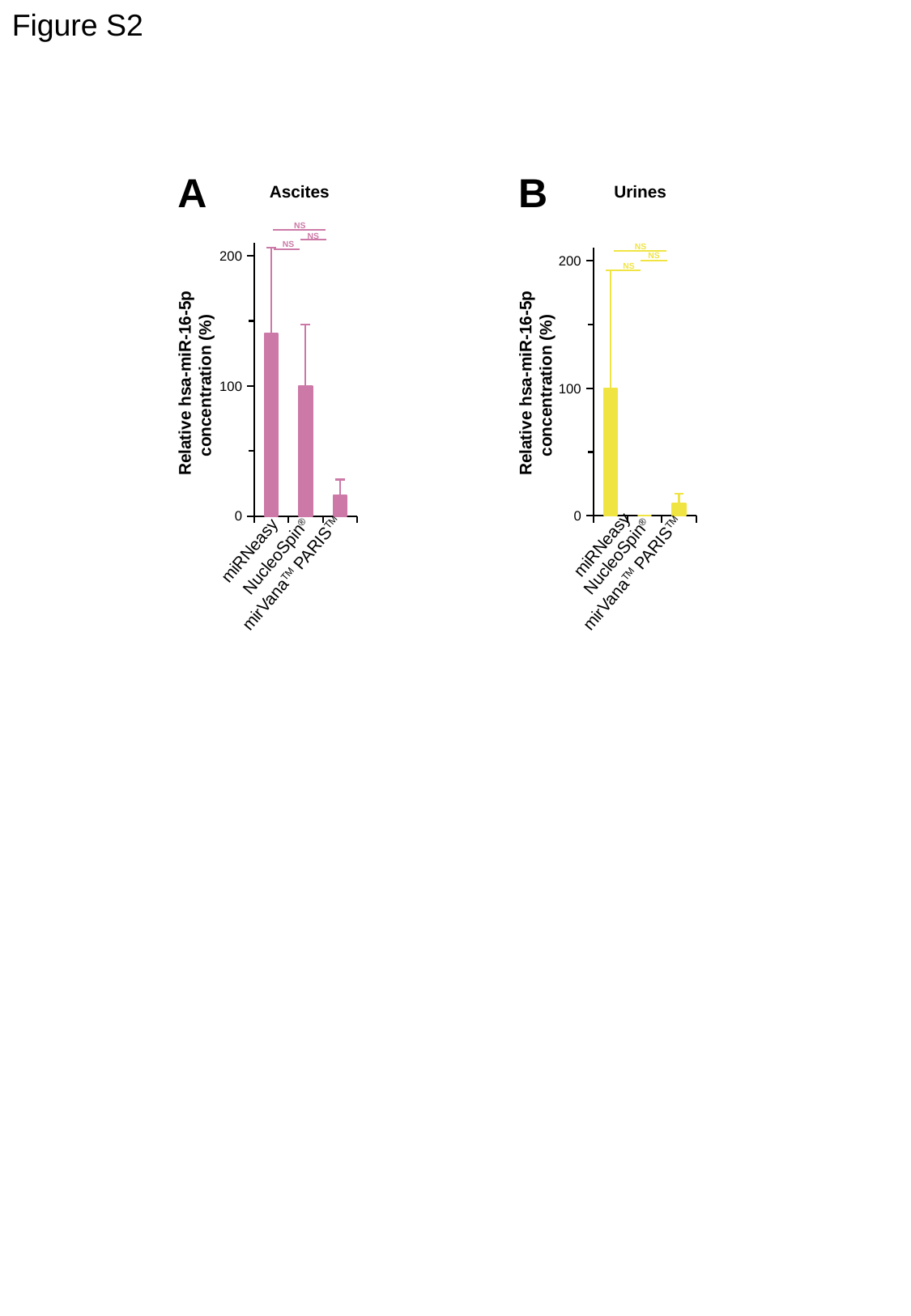

Figure S2
B
A
Ascites
Urines
NS
NS
NS
NS

### Chart

| Category |  |
|---|---|
| miRNeasy | 140.27421011991106 |
| NucleoSpin | 100.0 |
| mirVana | 15.992274467315005 |

### Chart

| Category |  |
|---|---|
| miRNeasy | 100.0 |
| NucleoSpin | 0.12111875346064019 |
| mirVana | 9.356436153795881 |
NS
NS
Relative hsa-miR-16-5p concentration (%)
Relative hsa-miR-16-5p concentration (%)
miRNeasy
mirVanaTM PARISTM
mirVanaTM PARISTM
miRNeasy
NucleoSpin®
NucleoSpin®